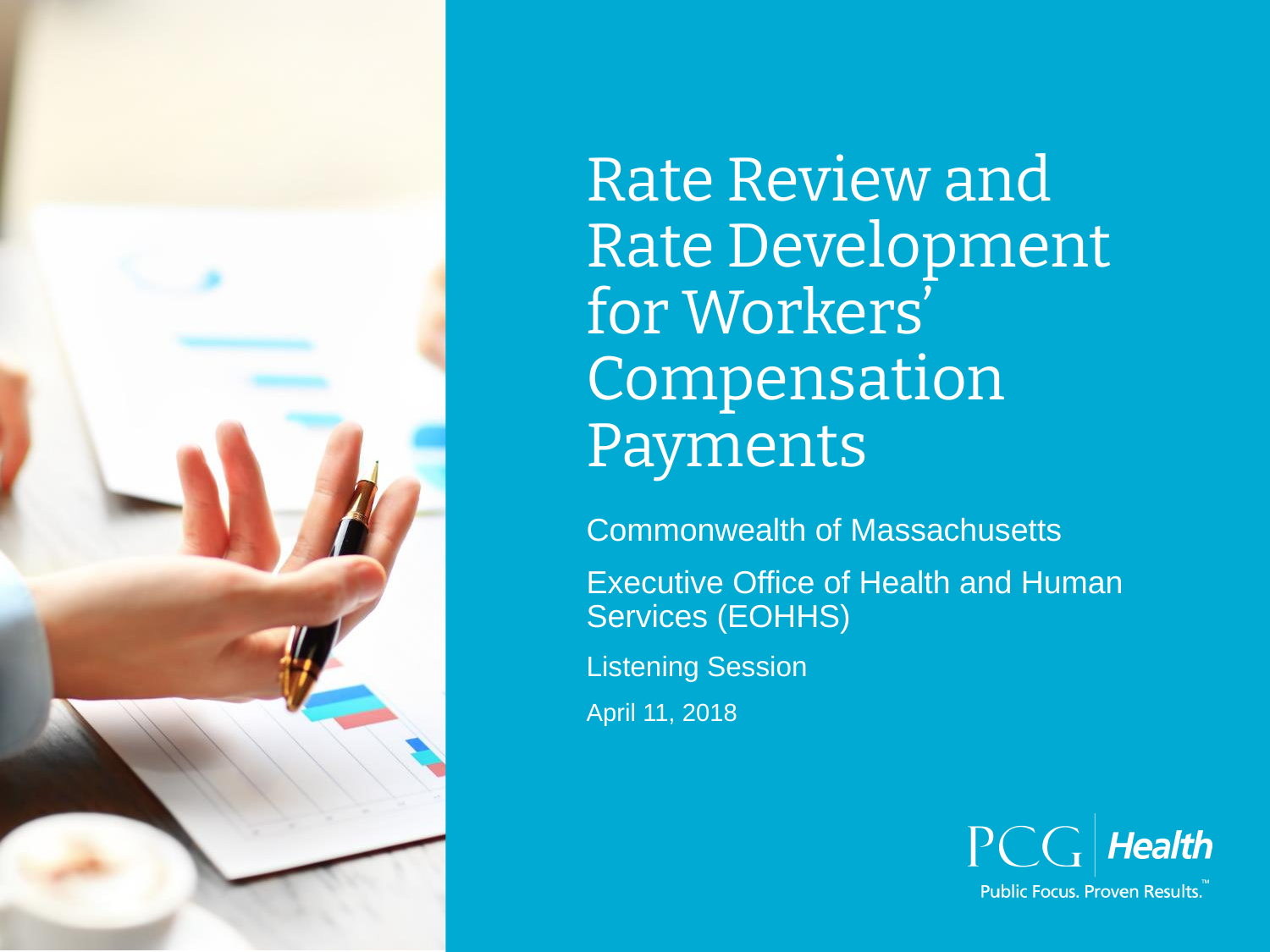

# Rate Review and Rate Development for Workers’ Compensation Payments
Commonwealth of Massachusetts
Executive Office of Health and Human Services (EOHHS)
Listening Session
April 11, 2018